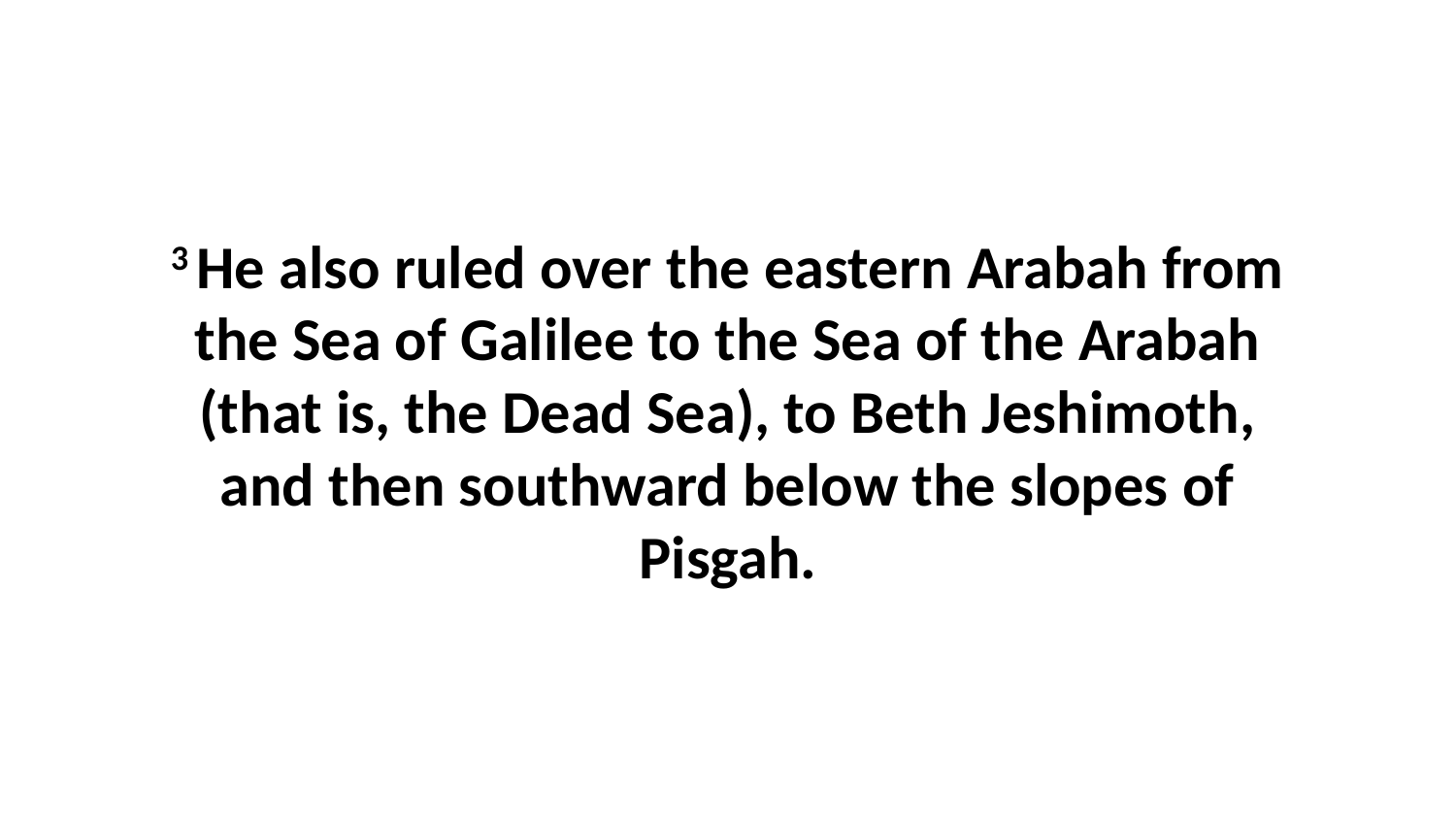

3 He also ruled over the eastern Arabah from the Sea of Galilee to the Sea of the Arabah (that is, the Dead Sea), to Beth Jeshimoth, and then southward below the slopes of Pisgah.